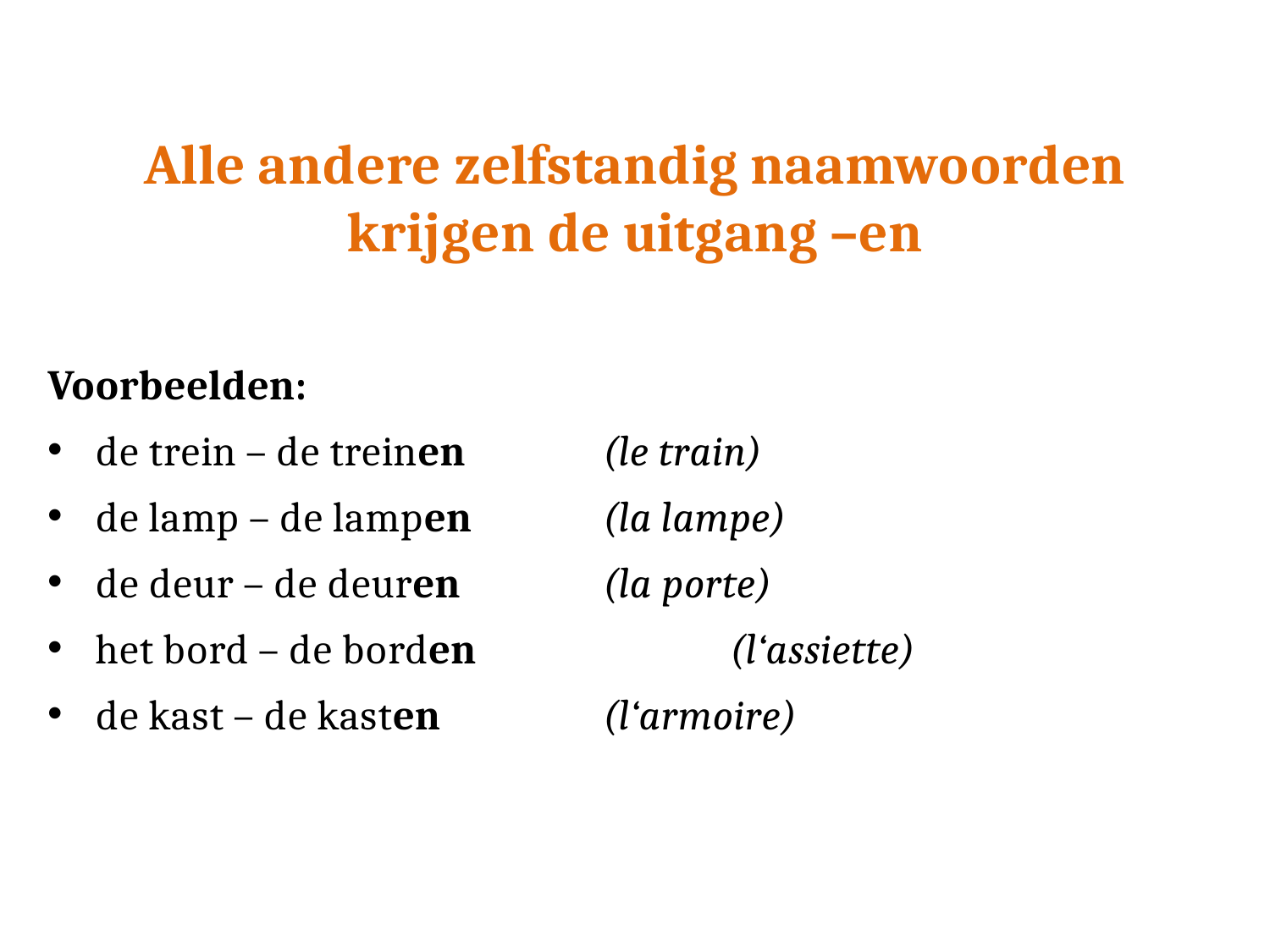

# Alle andere zelfstandig naamwoorden krijgen de uitgang –en
Voorbeelden:
de trein – de treinen		(le train)
de lamp – de lampen		(la lampe)
de deur – de deuren		(la porte)
het bord – de borden 		(l‘assiette)
de kast – de kasten 		(l‘armoire)